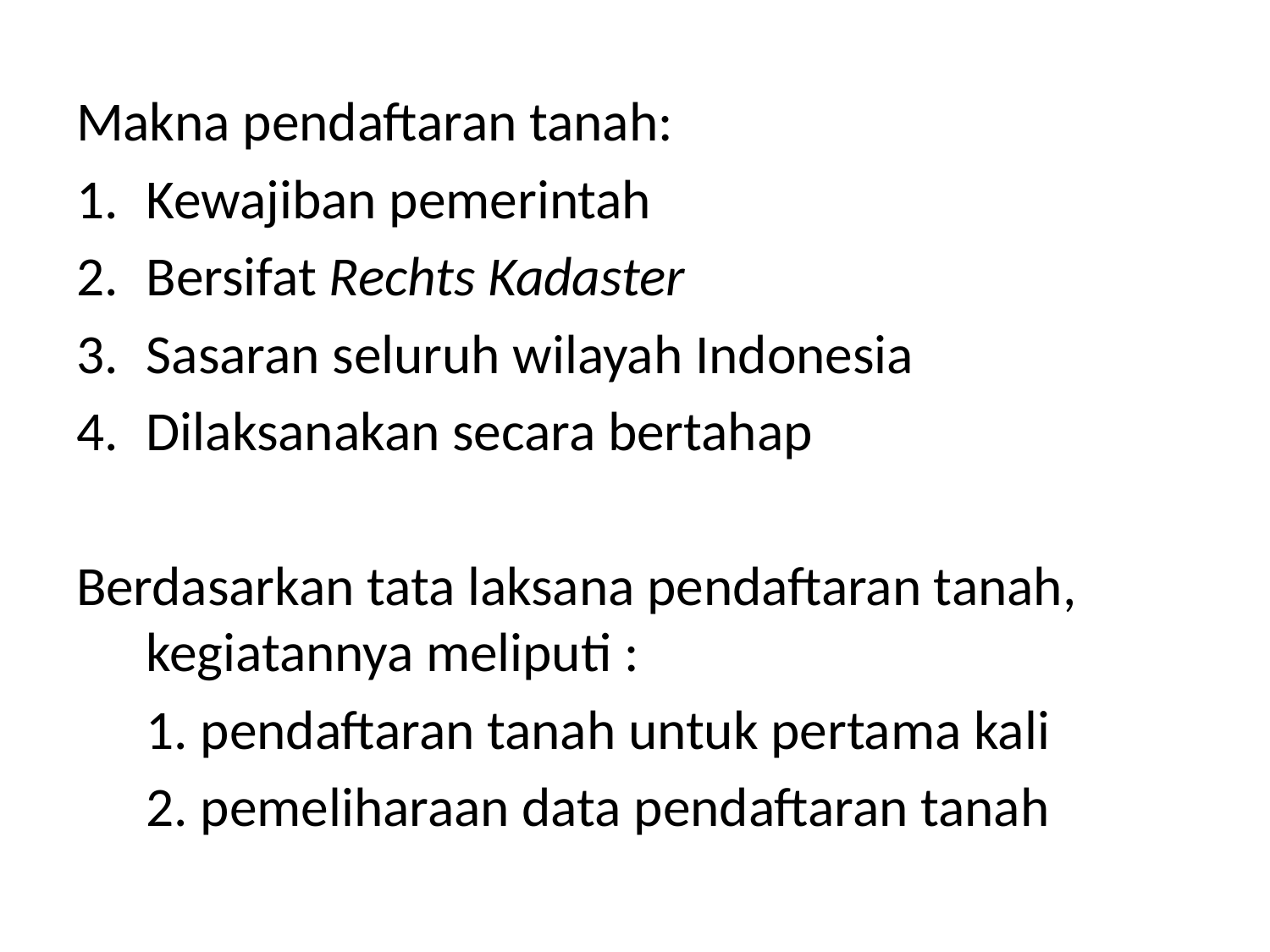

Makna pendaftaran tanah:
Kewajiban pemerintah
Bersifat Rechts Kadaster
Sasaran seluruh wilayah Indonesia
Dilaksanakan secara bertahap

Berdasarkan tata laksana pendaftaran tanah, kegiatannya meliputi :
	1. pendaftaran tanah untuk pertama kali
	2. pemeliharaan data pendaftaran tanah